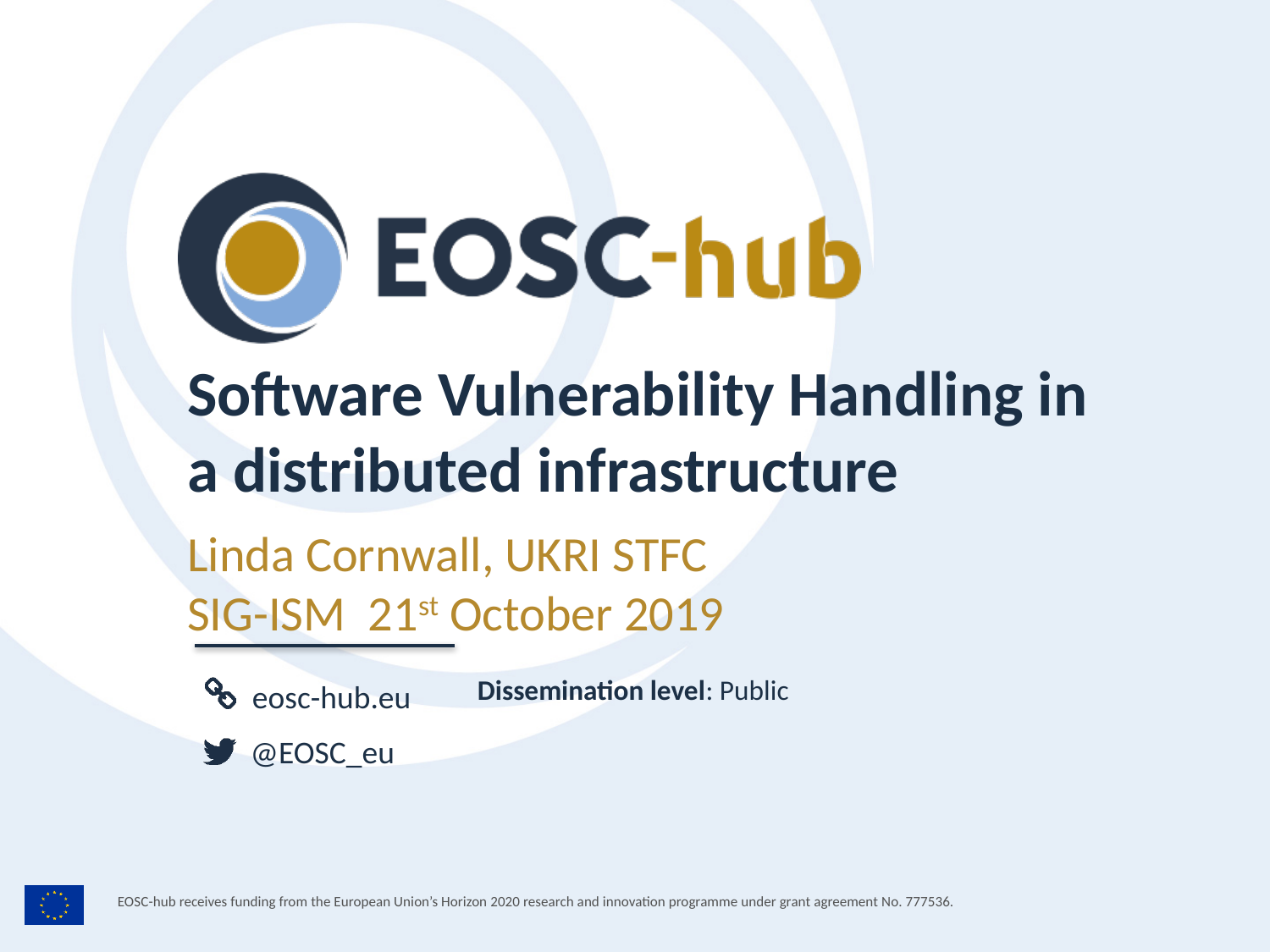

Software Vulnerability Handling in a distributed infrastructure
Linda Cornwall, UKRI STFC
SIG-ISM  21st October 2019
Dissemination level: Public